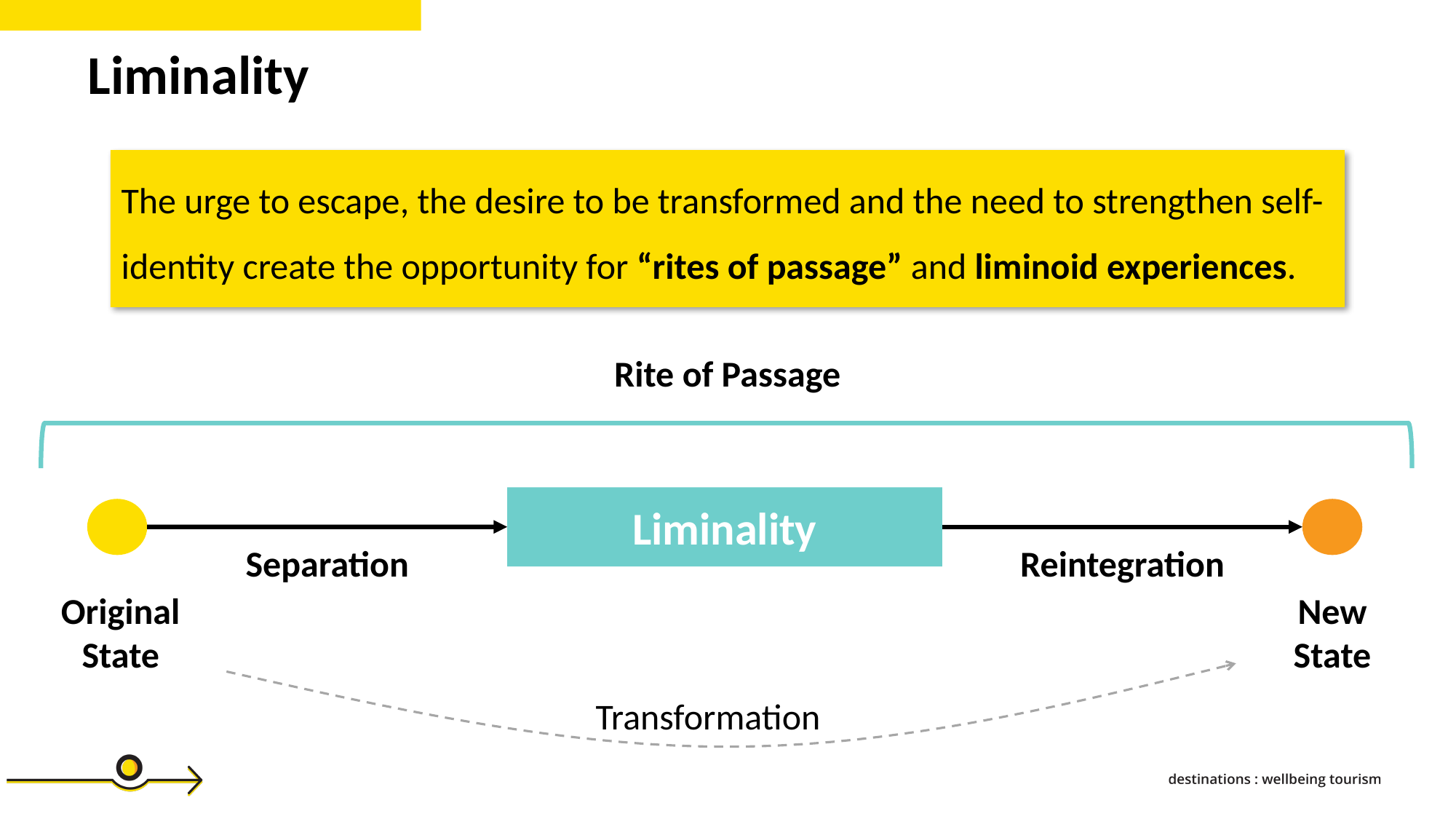

Liminality
The urge to escape, the desire to be transformed and the need to strengthen self-identity create the opportunity for “rites of passage” and liminoid experiences.
Rite of Passage
Liminality

Separation
Reintegration
New
State
Original
State

Transformation